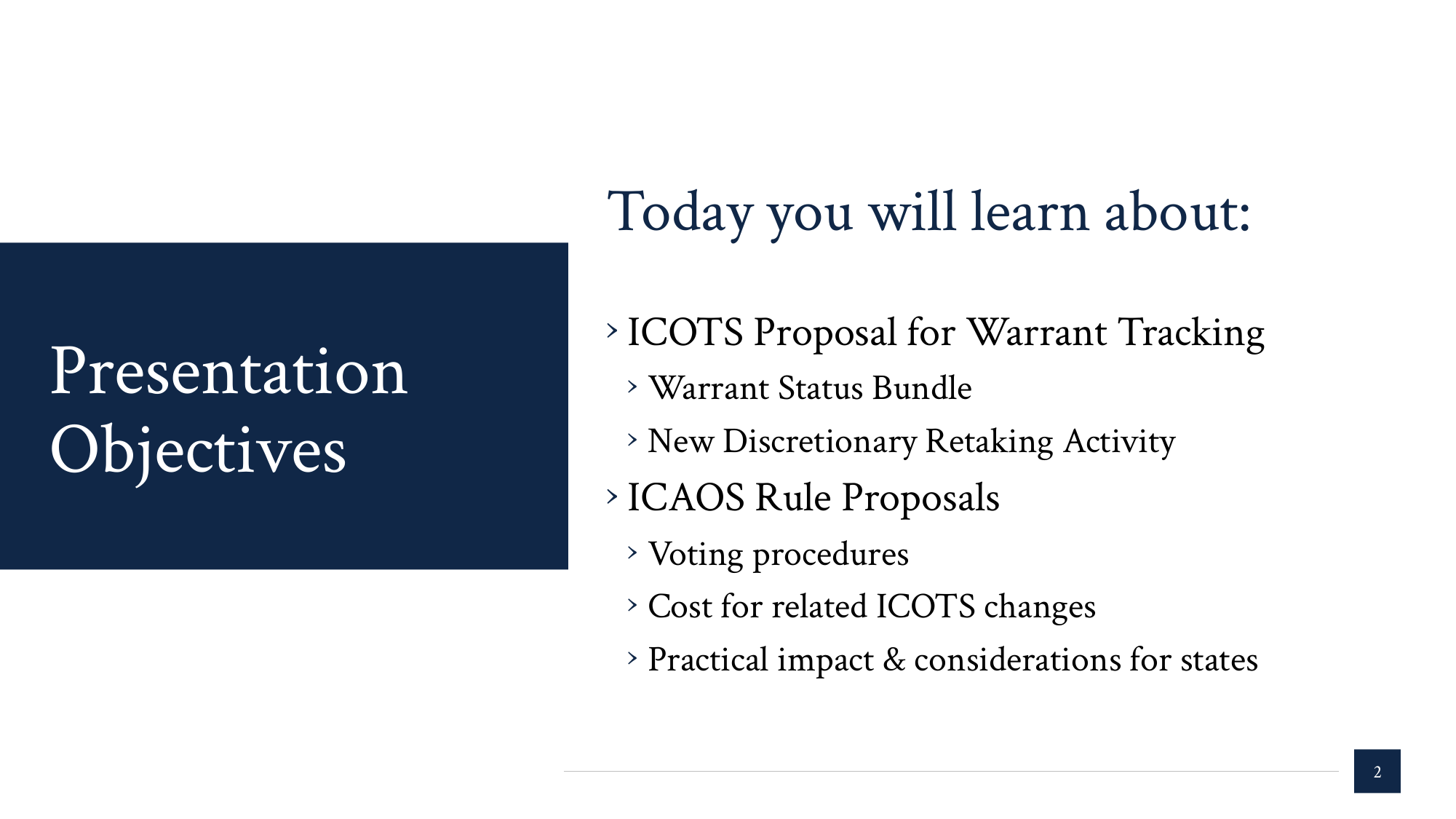

Today you will learn about:

ICOTS Proposal for Warrant Tracking
Warrant Status Bundle
New Discretionary Retaking Activity
ICAOS Rule Proposals
Voting procedures
Cost for related ICOTS changes
Practical impact & considerations for states

# Presentation Objectives
2